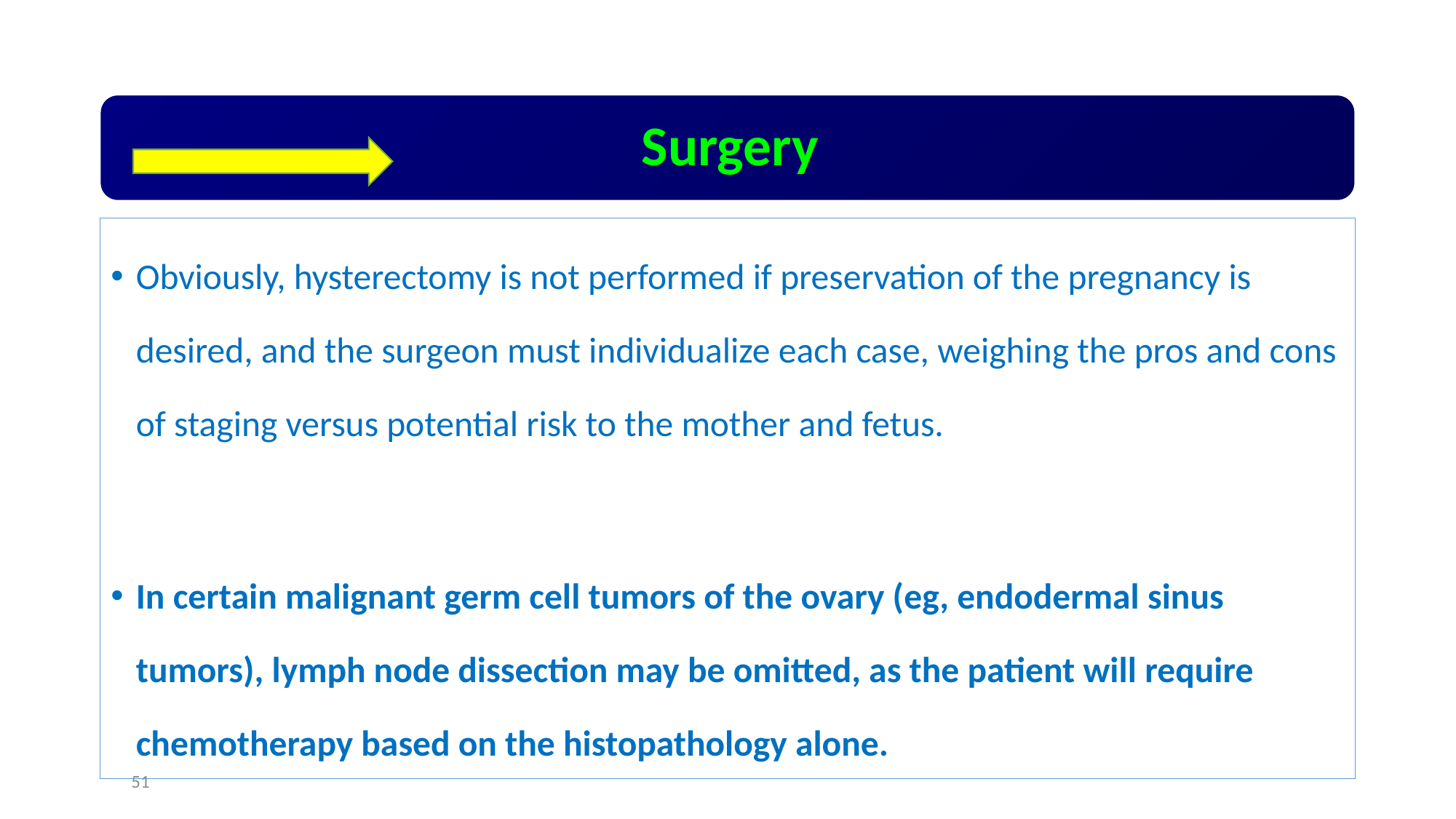

Surgery

Obviously, hysterectomy is not performed if preservation of the pregnancy is desired, and the surgeon must individualize each case, weighing the pros and cons of staging versus potential risk to the mother and fetus.

In certain malignant germ cell tumors of the ovary (eg, endodermal sinus tumors), lymph node dissection may be omitted, as the patient will require chemotherapy based on the histopathology alone.
51